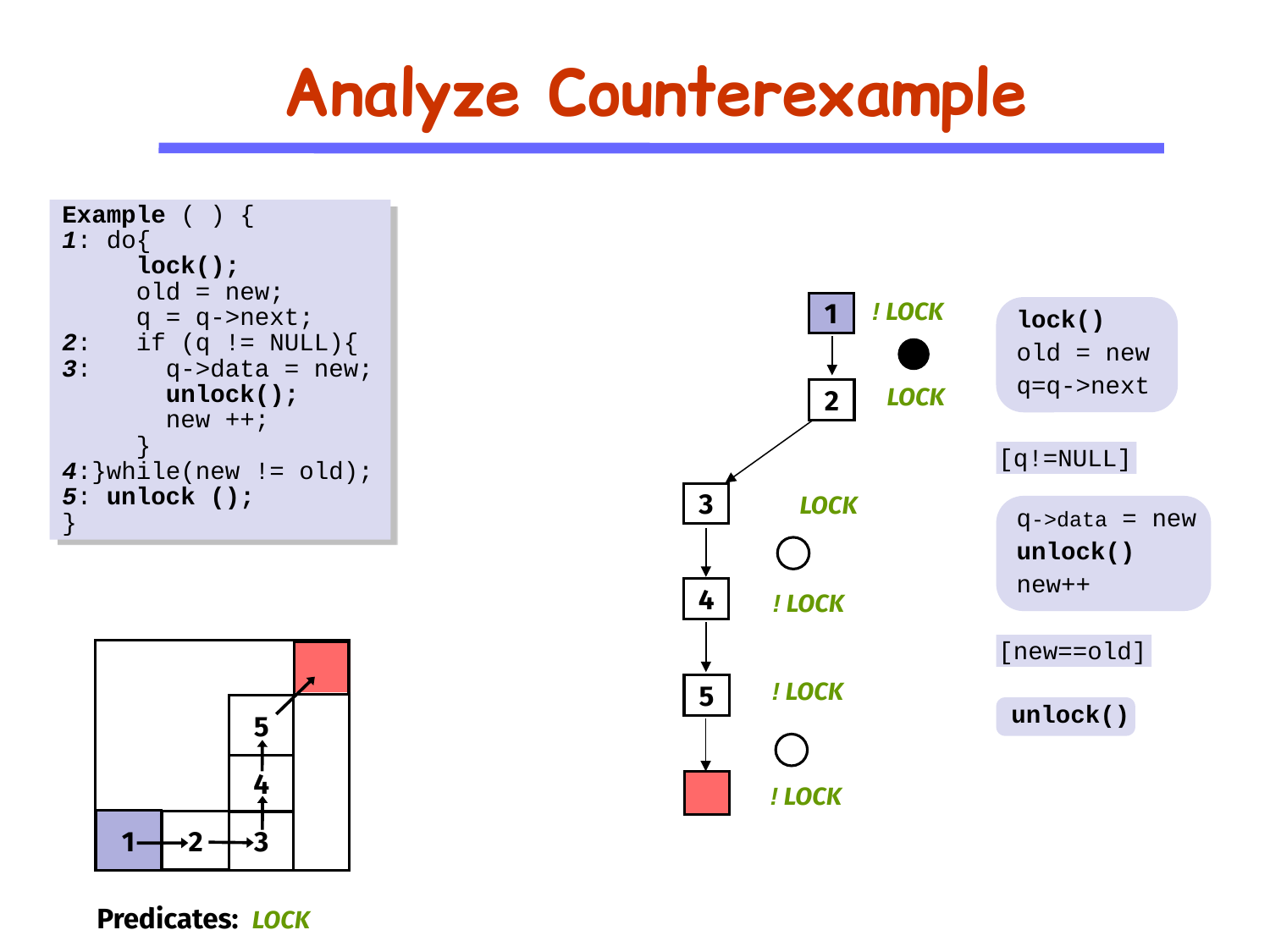

Analyze Counterexample
Example ( ) {
1: do{
     lock();
     old = new;
     q = q->next;
2:   if (q != NULL){
3:     q->data = new;
       unlock();
       new ++;
     }
4:}while(new != old);
5: unlock ();
}
1
! LOCK
lock()
old = new
q=q->next

2
LOCK
[q!=NULL]
3
LOCK
q->data = new
unlock()
new++

4
! LOCK
[new==old]

5
! LOCK
5
unlock()

4

! LOCK

1
2
3
Predicates:  LOCK